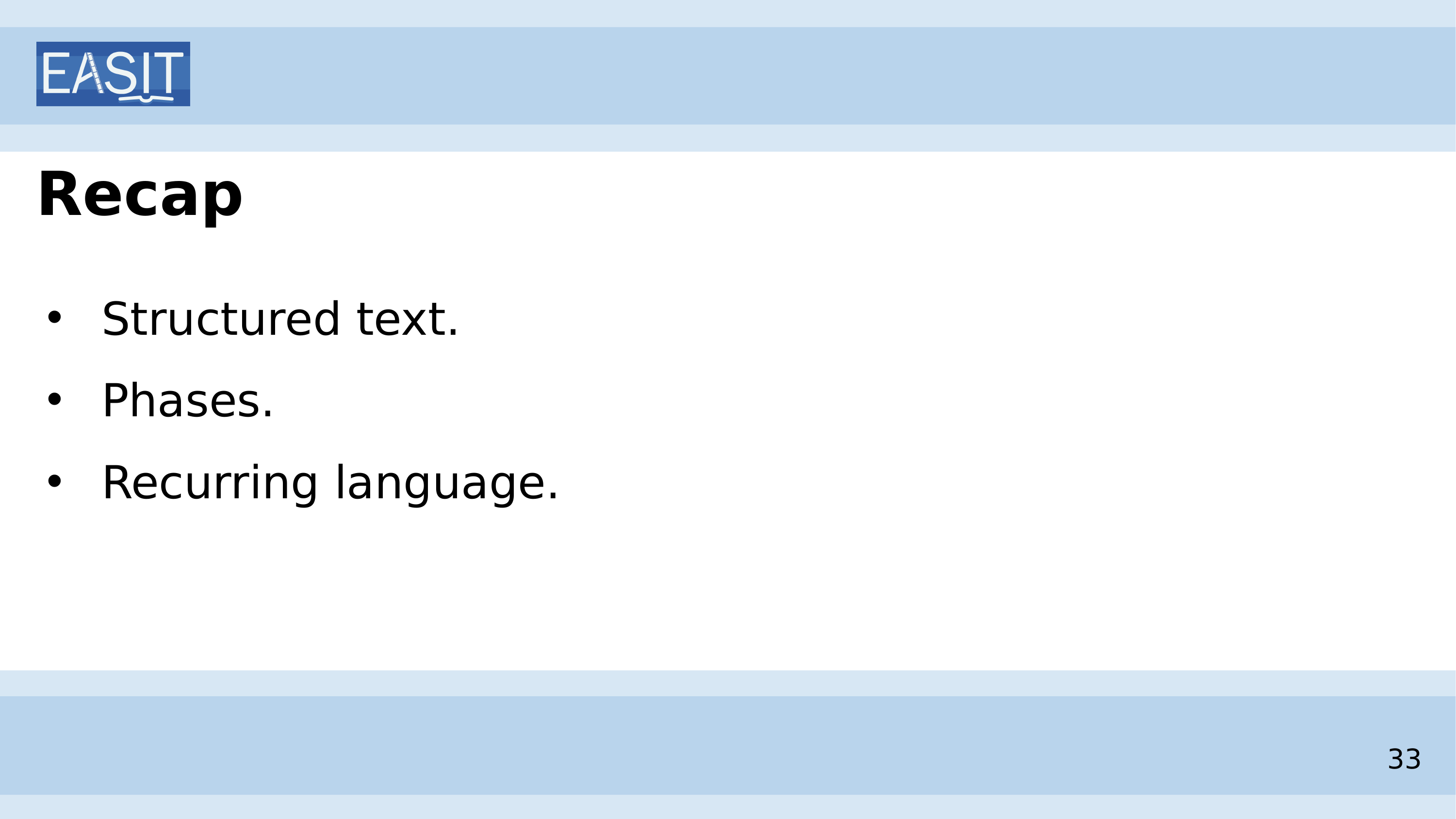

# Recap
Structured text.
Phases.
Recurring language.

33